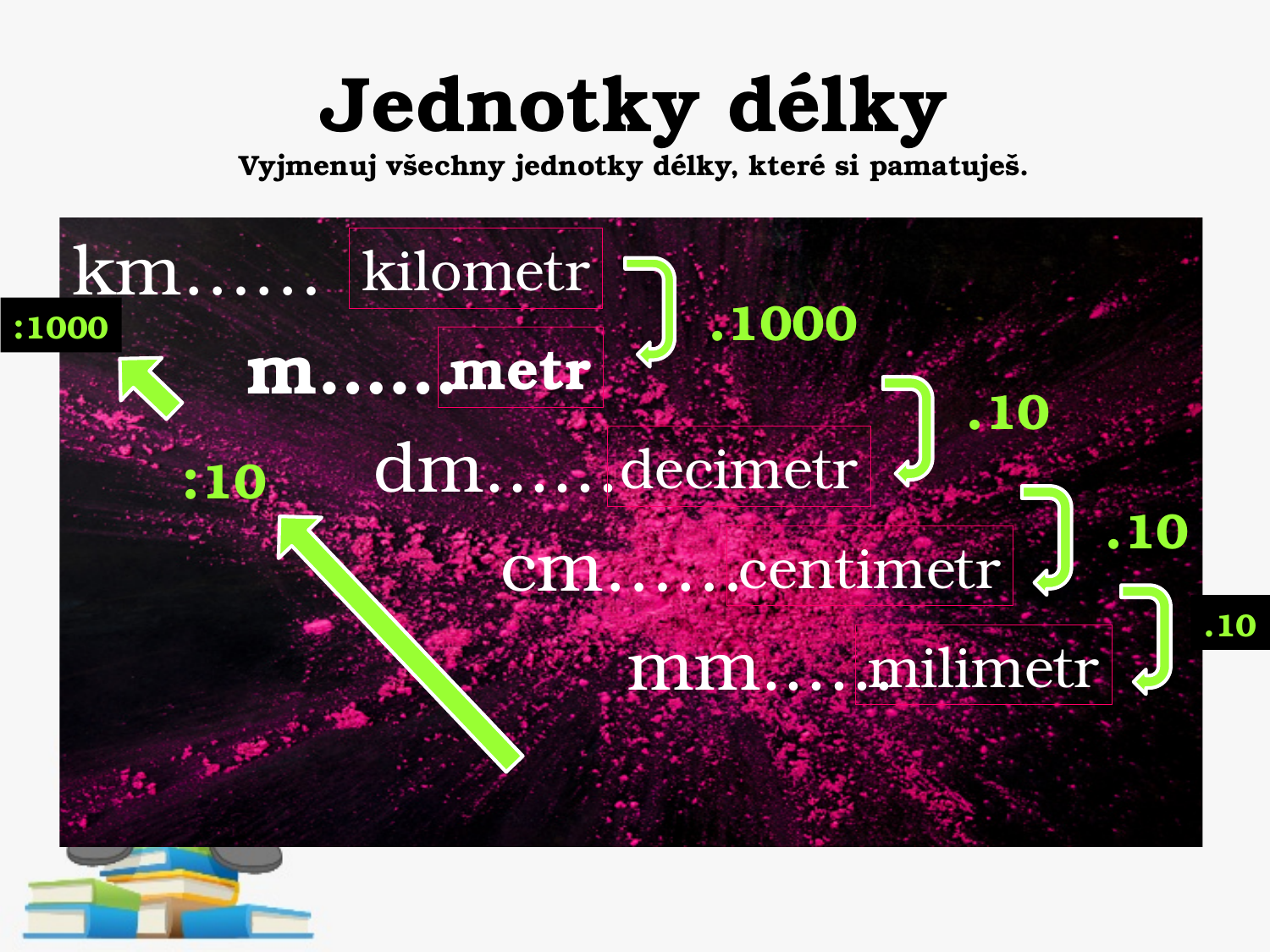

# Jednotky délky Vyjmenuj všechny jednotky délky, které si pamatuješ.
km……
		m……
			dm......
				cm……
					mm......
kilometr
.1000

:1000
metr

.10

decimetr
:10
.10

centimetr
.10

milimetr